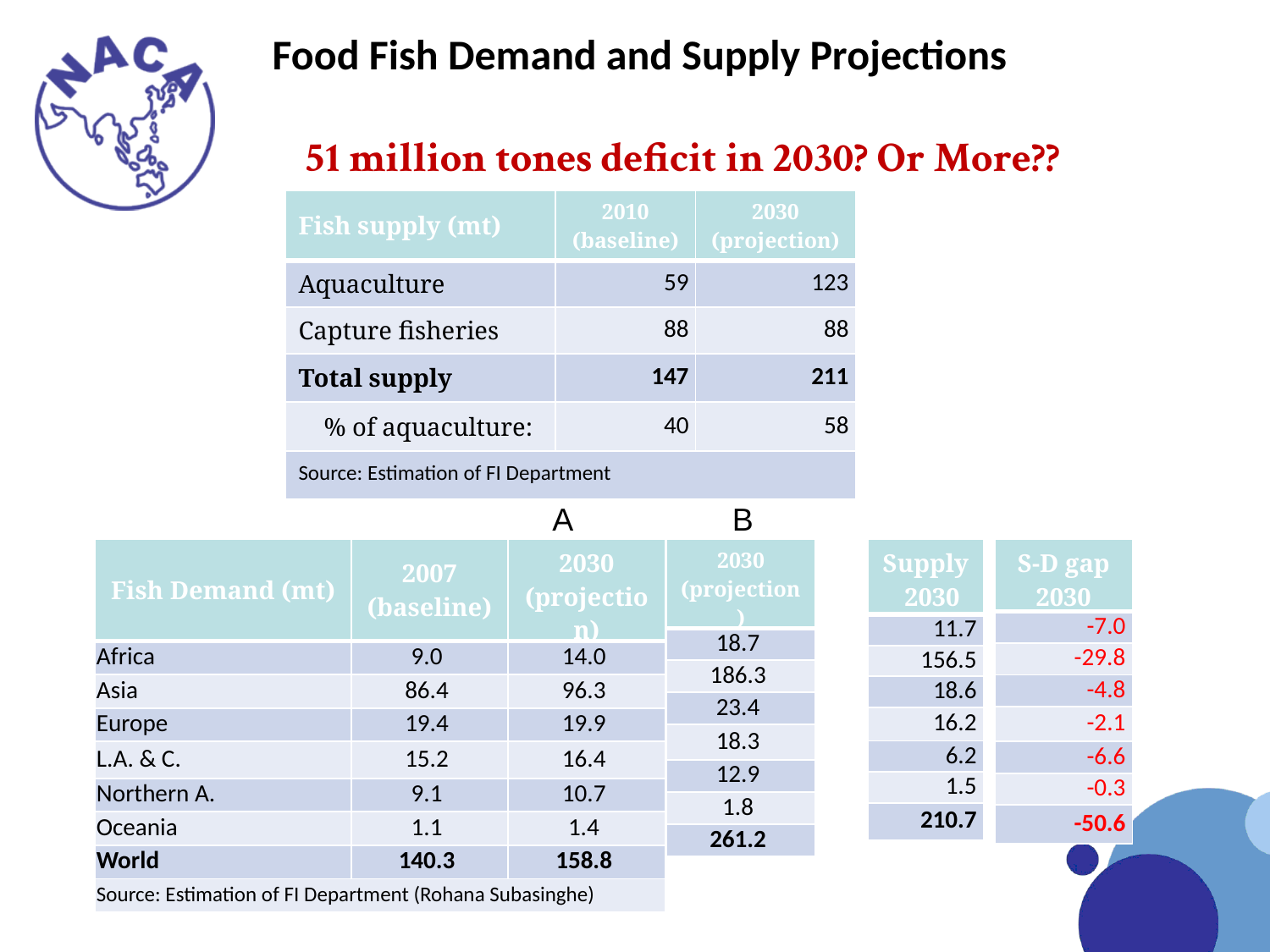

Food Fish Demand and Supply Projections

51 million tones deficit in 2030? Or More??
| Fish supply (mt) | 2010 (baseline) | 2030 (projection) |
| --- | --- | --- |
| Aquaculture | 59 | 123 |
| Capture fisheries | 88 | 88 |
| Total supply | 147 | 211 |
| % of aquaculture: | 40 | 58 |
| Source: Estimation of FI Department |  |  |
A
B
| Fish Demand (mt) | 2007 (baseline) | 2030 (projection) |
| --- | --- | --- |
| Africa | 9.0 | 14.0 |
| Asia | 86.4 | 96.3 |
| Europe | 19.4 | 19.9 |
| L.A. & C. | 15.2 | 16.4 |
| Northern A. | 9.1 | 10.7 |
| Oceania | 1.1 | 1.4 |
| World | 140.3 | 158.8 |
| Source: Estimation of FI Department (Rohana Subasinghe) |  |  |
| 2030 (projection) |
| --- |
| 18.7 |
| 186.3 |
| 23.4 |
| 18.3 |
| 12.9 |
| 1.8 |
| 261.2 |
| S-D gap 2030 |
| --- |
| -7.0 |
| -29.8 |
| -4.8 |
| -2.1 |
| -6.6 |
| -0.3 |
| -50.6 |
| Supply 2030 |
| --- |
| 11.7 |
| 156.5 |
| 18.6 |
| 16.2 |
| 6.2 |
| 1.5 |
| 210.7 |